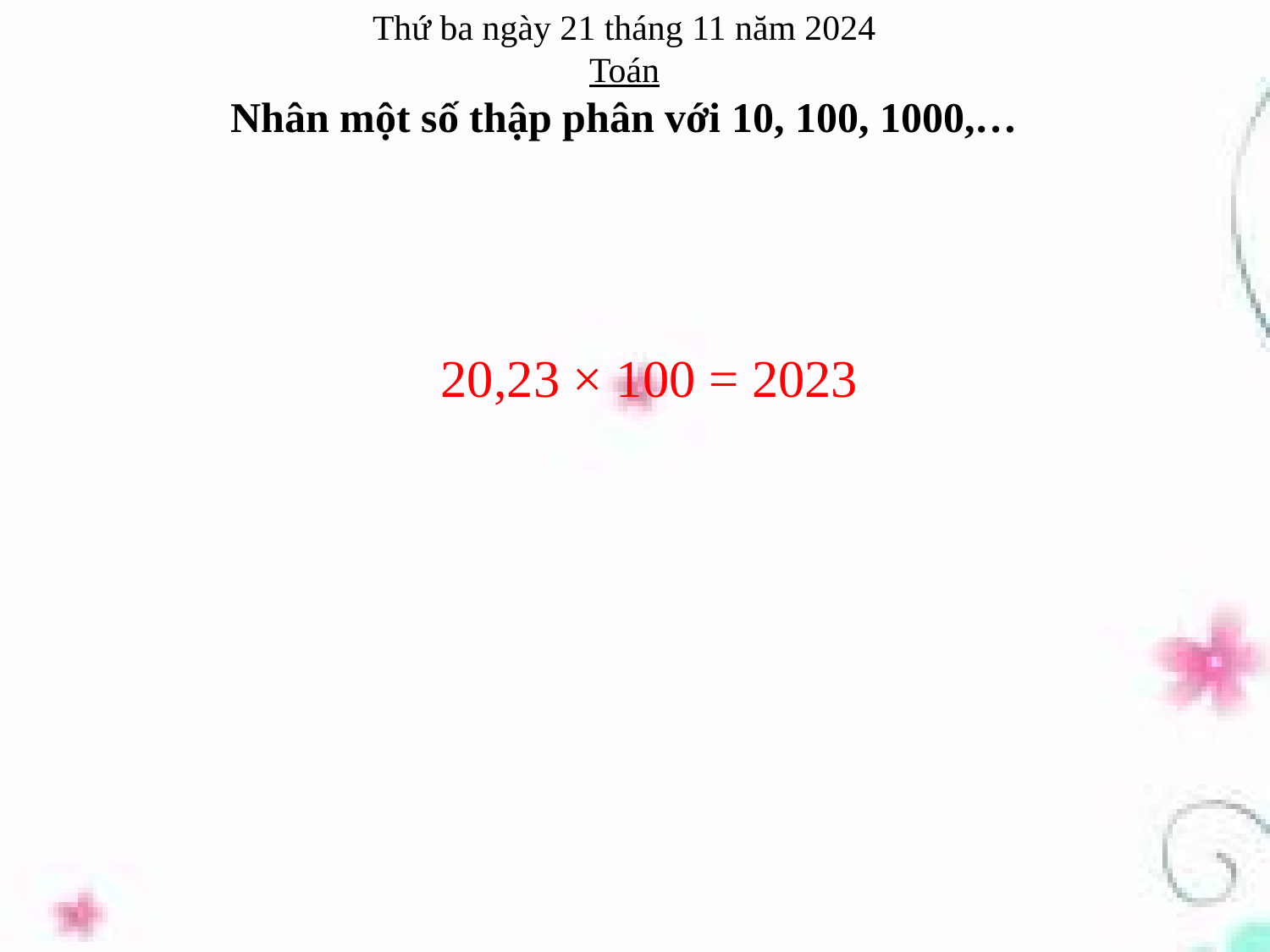

Thứ ba ngày 21 tháng 11 năm 2024
Toán
Nhân một số thập phân với 10, 100, 1000,…

		20,23 × 100 = 2023